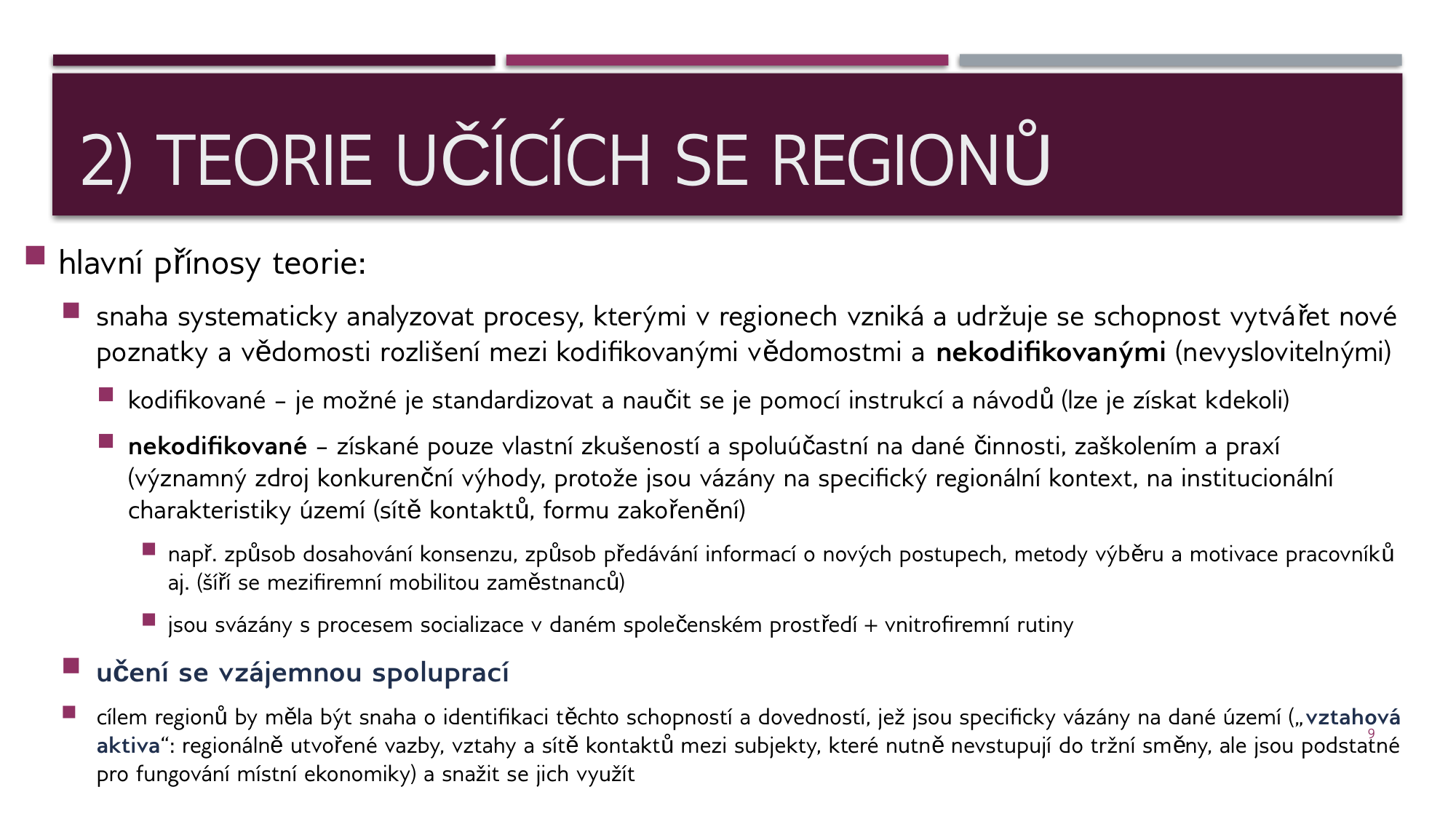

# 2) teorie učících se regionů
hlavní přínosy teorie:
snaha systematicky analyzovat procesy, kterými v regionech vzniká a udržuje se schopnost vytvářet nové poznatky a vědomosti rozlišení mezi kodifikovanými vědomostmi a nekodifikovanými (nevyslovitelnými)
kodifikované – je možné je standardizovat a naučit se je pomocí instrukcí a návodů (lze je získat kdekoli)
nekodifikované – získané pouze vlastní zkušeností a spoluúčastní na dané činnosti, zaškolením a praxí (významný zdroj konkurenční výhody, protože jsou vázány na specifický regionální kontext, na institucionální charakteristiky území (sítě kontaktů, formu zakořenění)
např. způsob dosahování konsenzu, způsob předávání informací o nových postupech, metody výběru a motivace pracovníků aj. (šíří se mezifiremní mobilitou zaměstnanců)
jsou svázány s procesem socializace v daném společenském prostředí + vnitrofiremní rutiny
učení se vzájemnou spoluprací
cílem regionů by měla být snaha o identifikaci těchto schopností a dovedností, jež jsou specificky vázány na dané území („vztahová aktiva“: regionálně utvořené vazby, vztahy a sítě kontaktů mezi subjekty, které nutně nevstupují do tržní směny, ale jsou podstatné pro fungování místní ekonomiky) a snažit se jich využít
9